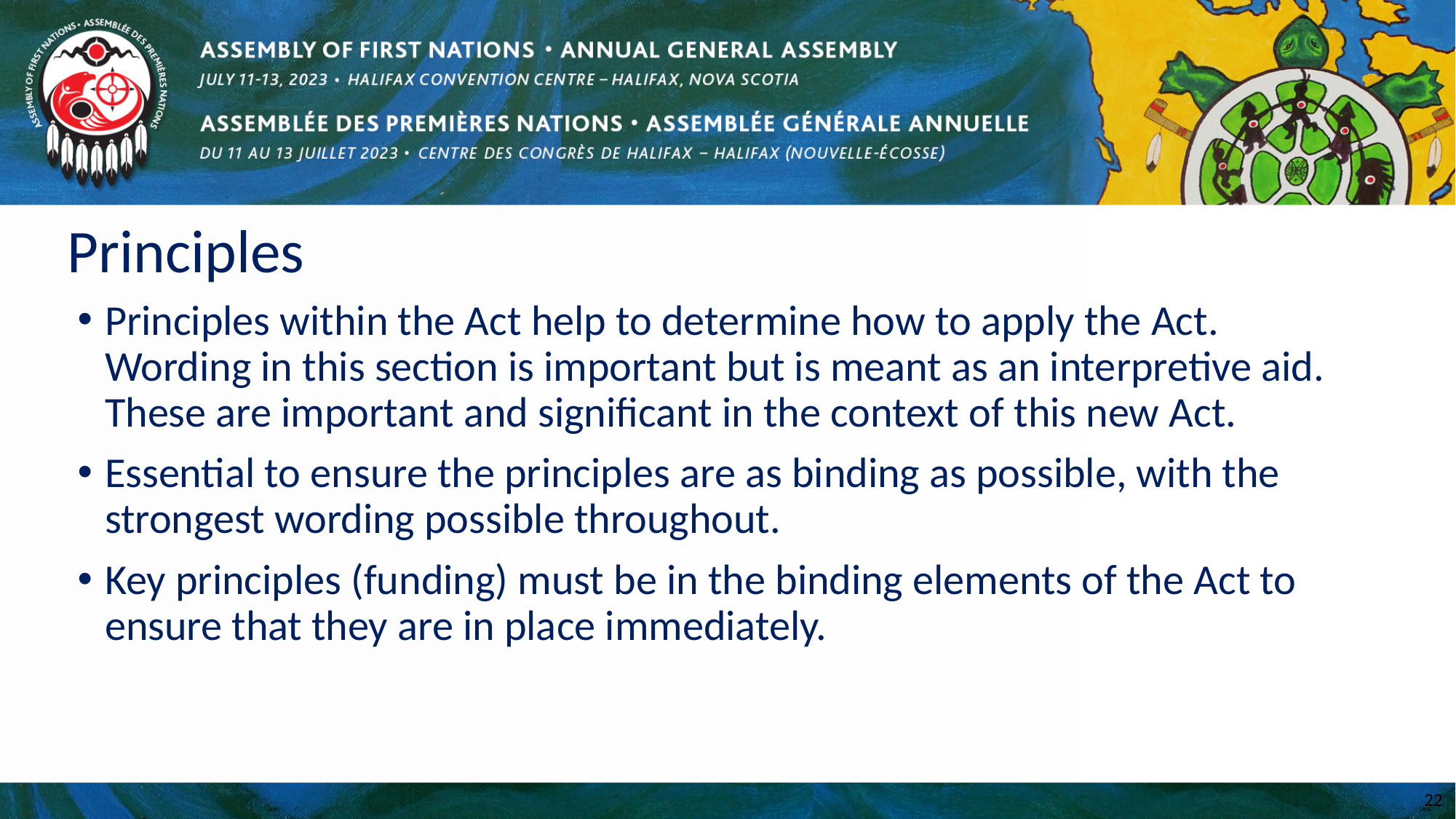

# Principles
Principles within the Act help to determine how to apply the Act. Wording in this section is important but is meant as an interpretive aid. These are important and significant in the context of this new Act.
Essential to ensure the principles are as binding as possible, with the strongest wording possible throughout.
Key principles (funding) must be in the binding elements of the Act to ensure that they are in place immediately.

22